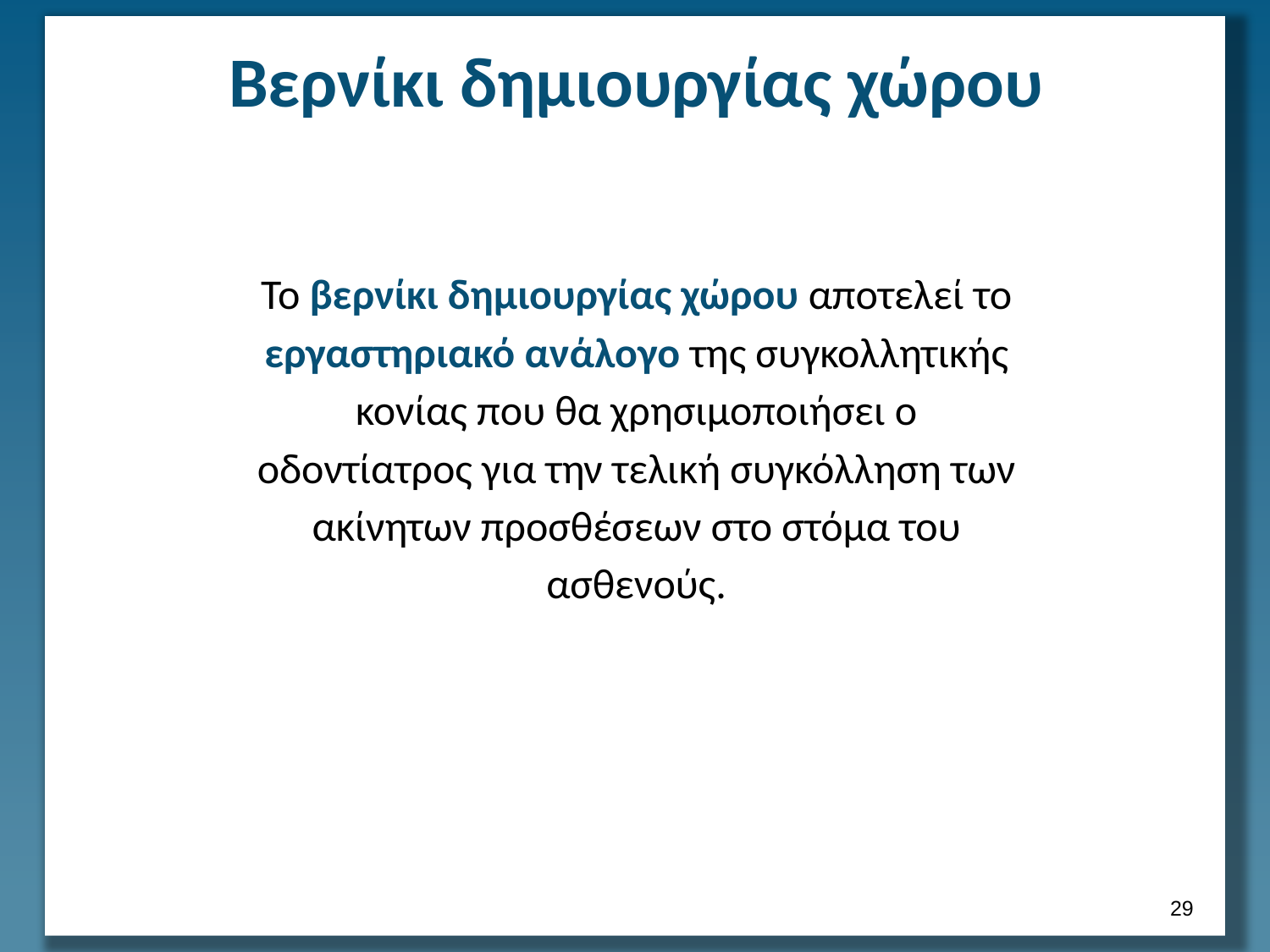

# Βερνίκι δημιουργίας χώρου
Το βερνίκι δημιουργίας χώρου αποτελεί το εργαστηριακό ανάλογο της συγκολλητικής κονίας που θα χρησιμοποιήσει ο οδοντίατρος για την τελική συγκόλληση των ακίνητων προσθέσεων στο στόμα του ασθενούς.
29